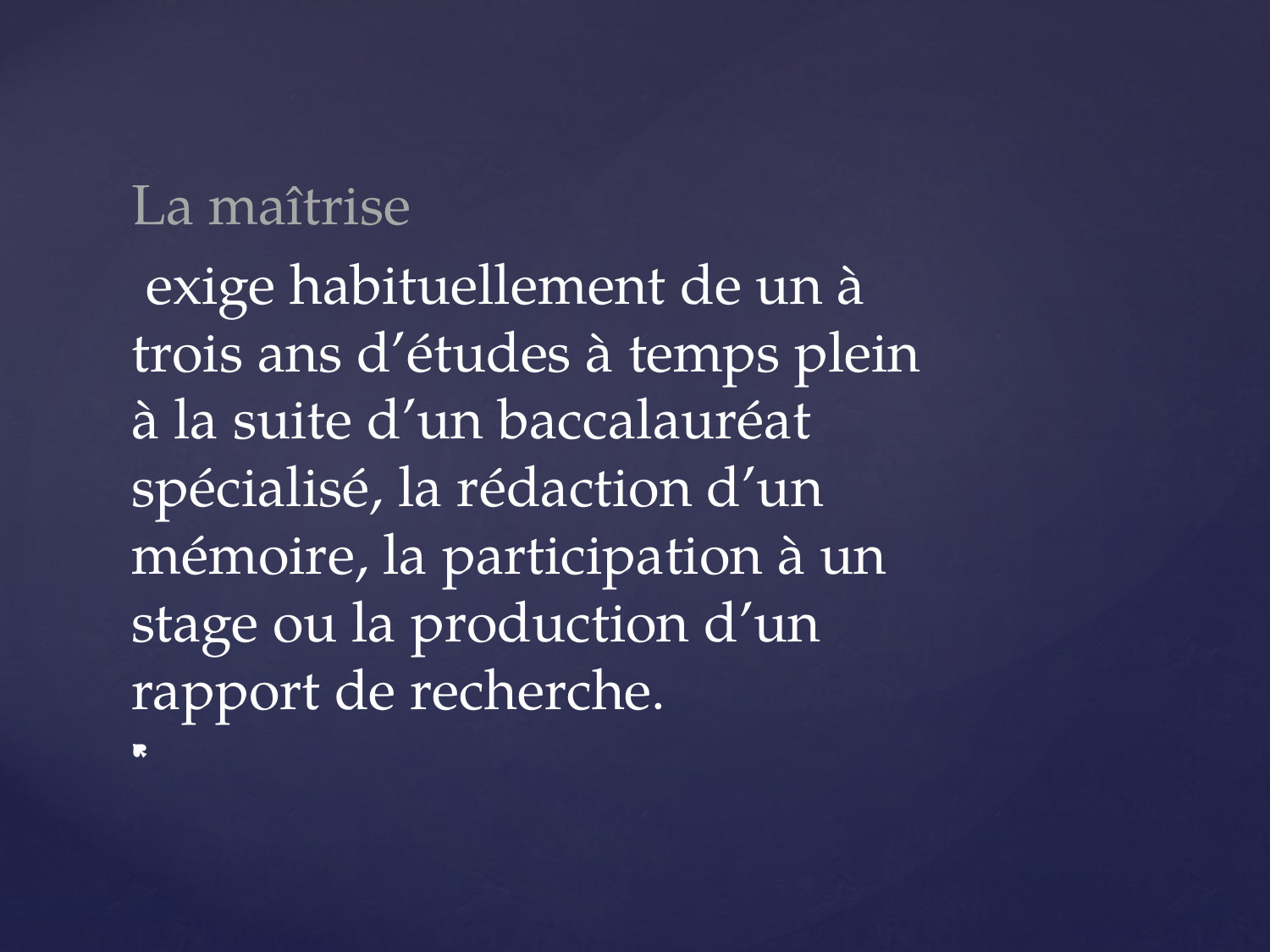

La maîtrise
 exige habituellement de un à trois ans d’études à temps plein à la suite d’un baccalauréat spécialisé, la rédaction d’un mémoire, la participation à un stage ou la production d’un rapport de recherche.